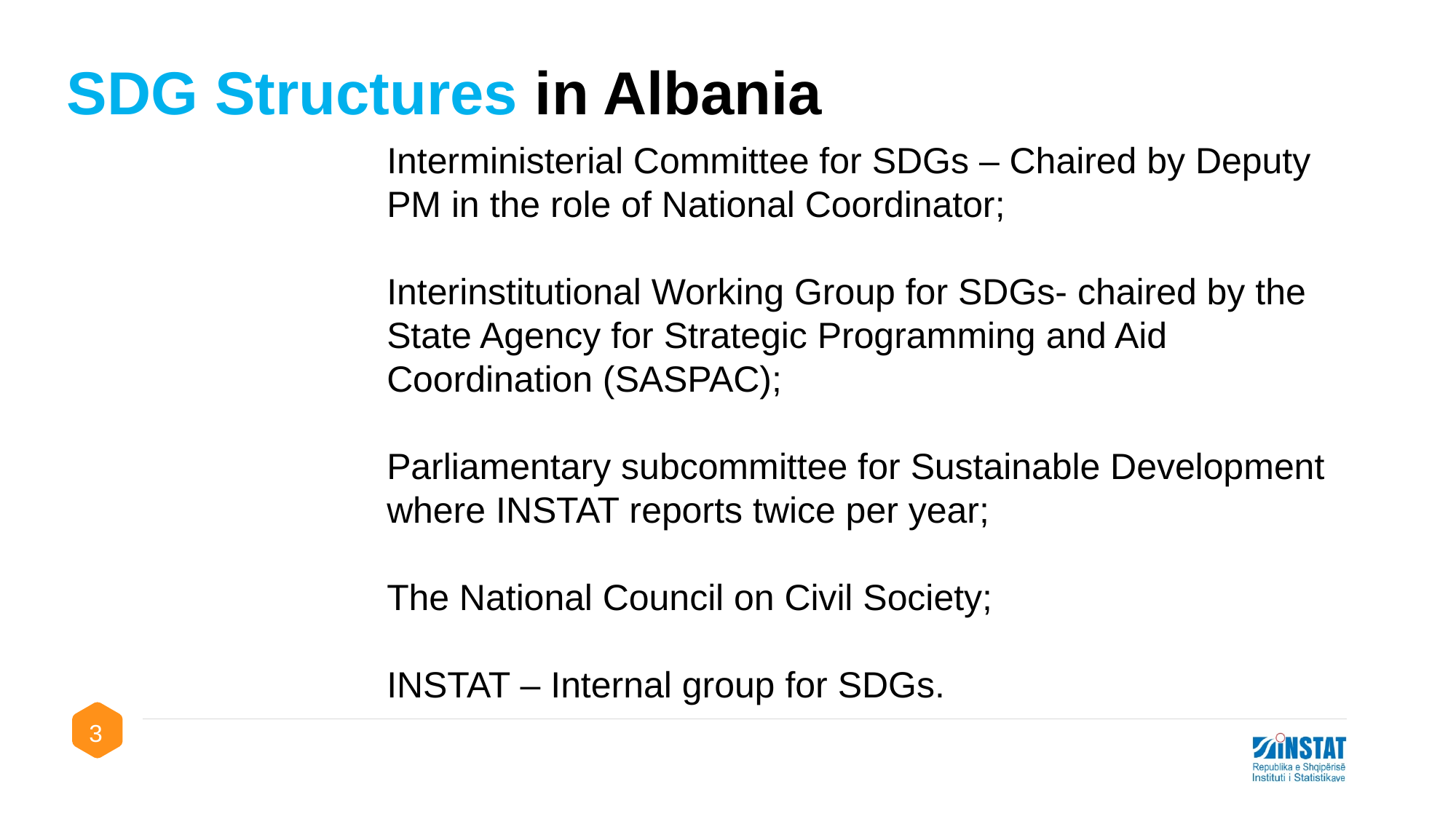

SDG Structures in Albania
Interministerial Committee for SDGs – Chaired by Deputy PM in the role of National Coordinator;

Interinstitutional Working Group for SDGs- chaired by the State Agency for Strategic Programming and Aid Coordination (SASPAC);

Parliamentary subcommittee for Sustainable Development where INSTAT reports twice per year;

The National Council on Civil Society;

INSTAT – Internal group for SDGs.

3